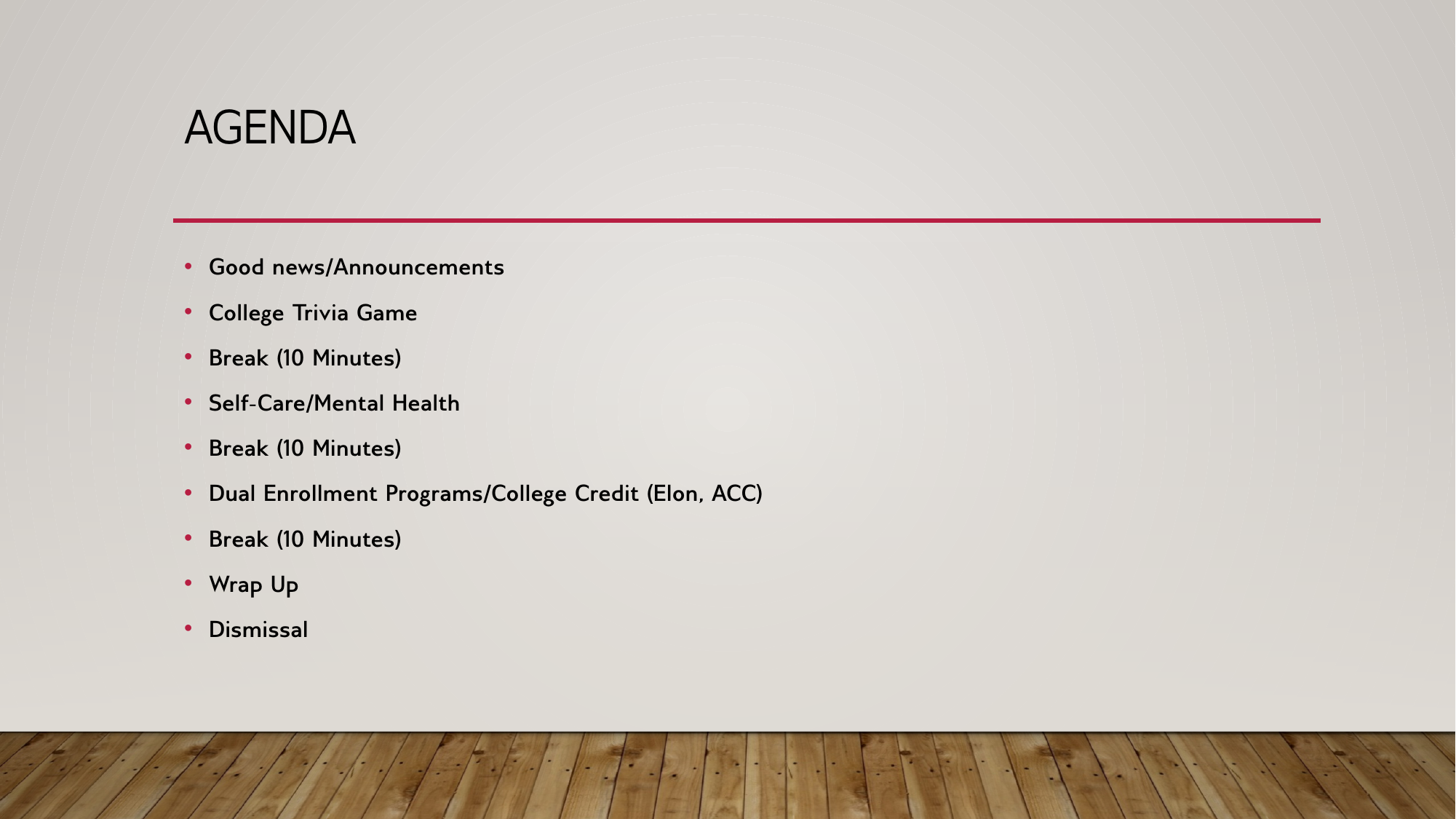

# Agenda
Good news/Announcements
College Trivia Game
Break (10 Minutes)
Self-Care/Mental Health
Break (10 Minutes)
Dual Enrollment Programs/College Credit (Elon, ACC)
Break (10 Minutes)
Wrap Up
Dismissal